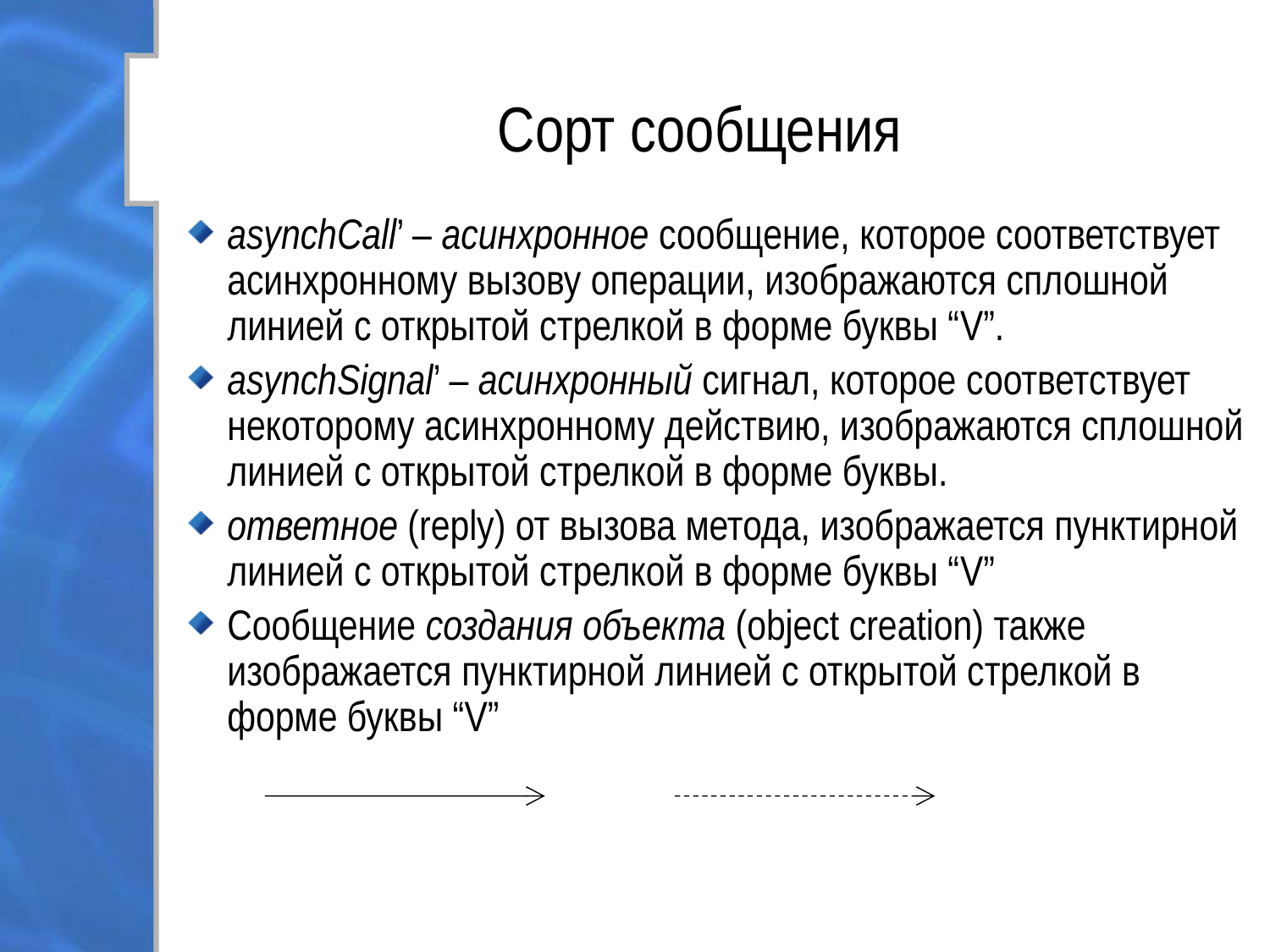

# Сорт сообщения
asynchCall’ – асинхронное сообщение, которое соответствует асинхронному вызову операции, изображаются сплошной линией с открытой стрелкой в форме буквы “V”.
asynchSignal’ – асинхронный сигнал, которое соответствует некоторому асинхронному действию, изображаются сплошной линией с открытой стрелкой в форме буквы.
ответное (reply) от вызова метода, изображается пунктирной линией с открытой стрелкой в форме буквы “V”
Сообщение создания объекта (object creation) также изображается пунктирной линией с открытой стрелкой в форме буквы “V”